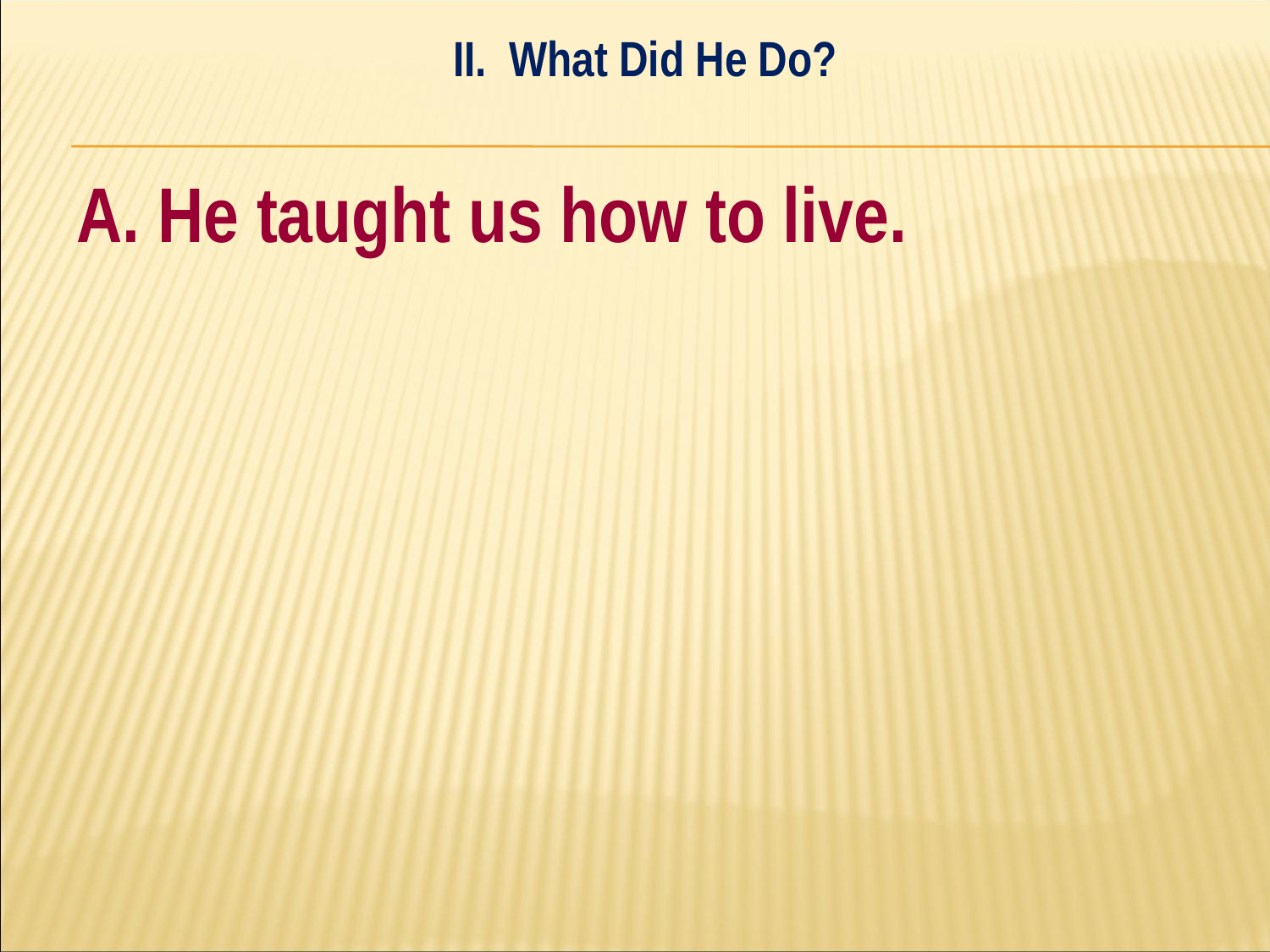

II.  What Did He Do?
#
A. He taught us how to live.